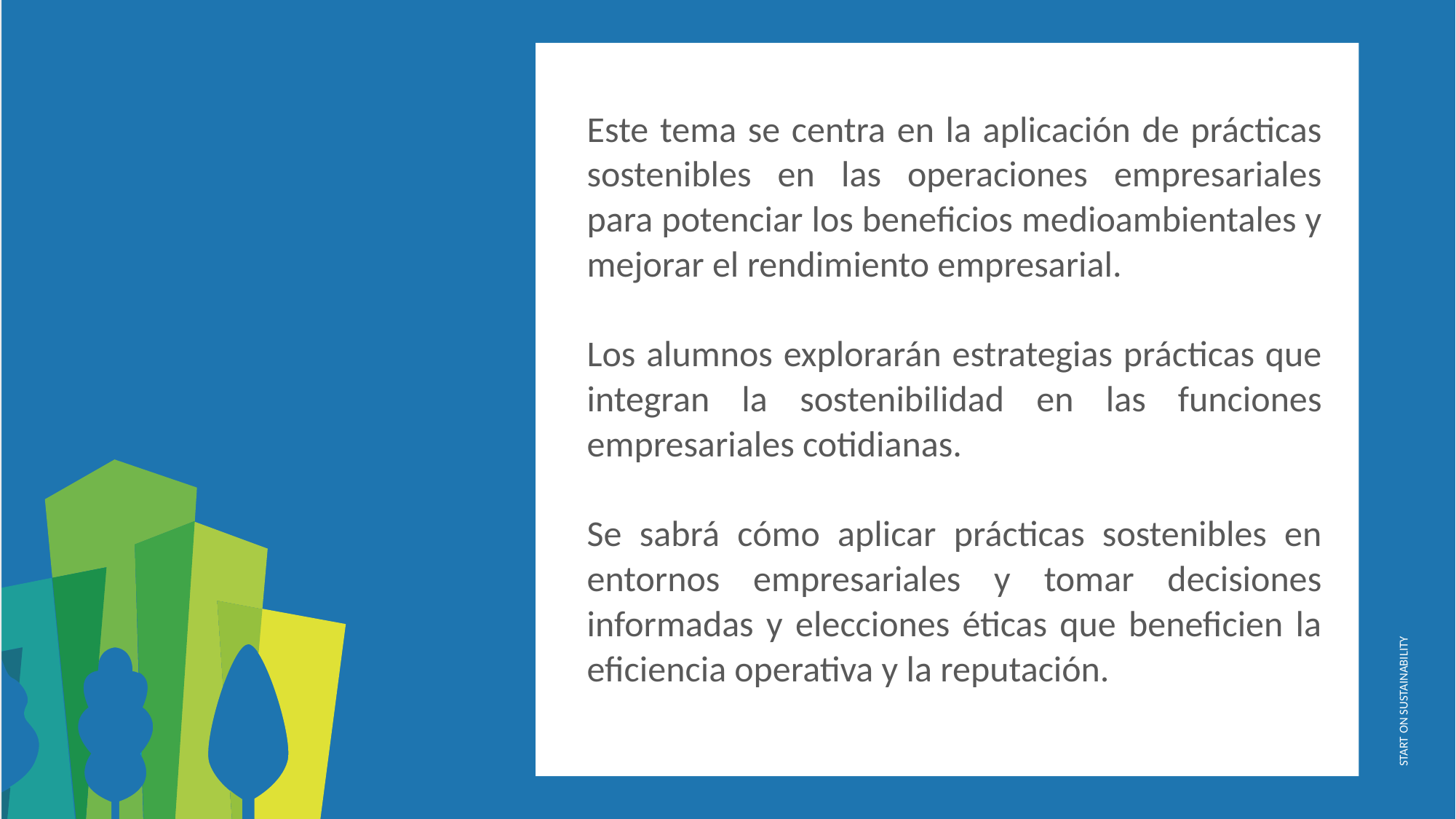

Este tema se centra en la aplicación de prácticas sostenibles en las operaciones empresariales para potenciar los beneficios medioambientales y mejorar el rendimiento empresarial.

Los alumnos explorarán estrategias prácticas que integran la sostenibilidad en las funciones empresariales cotidianas.

Se sabrá cómo aplicar prácticas sostenibles en entornos empresariales y tomar decisiones informadas y elecciones éticas que beneficien la eficiencia operativa y la reputación.